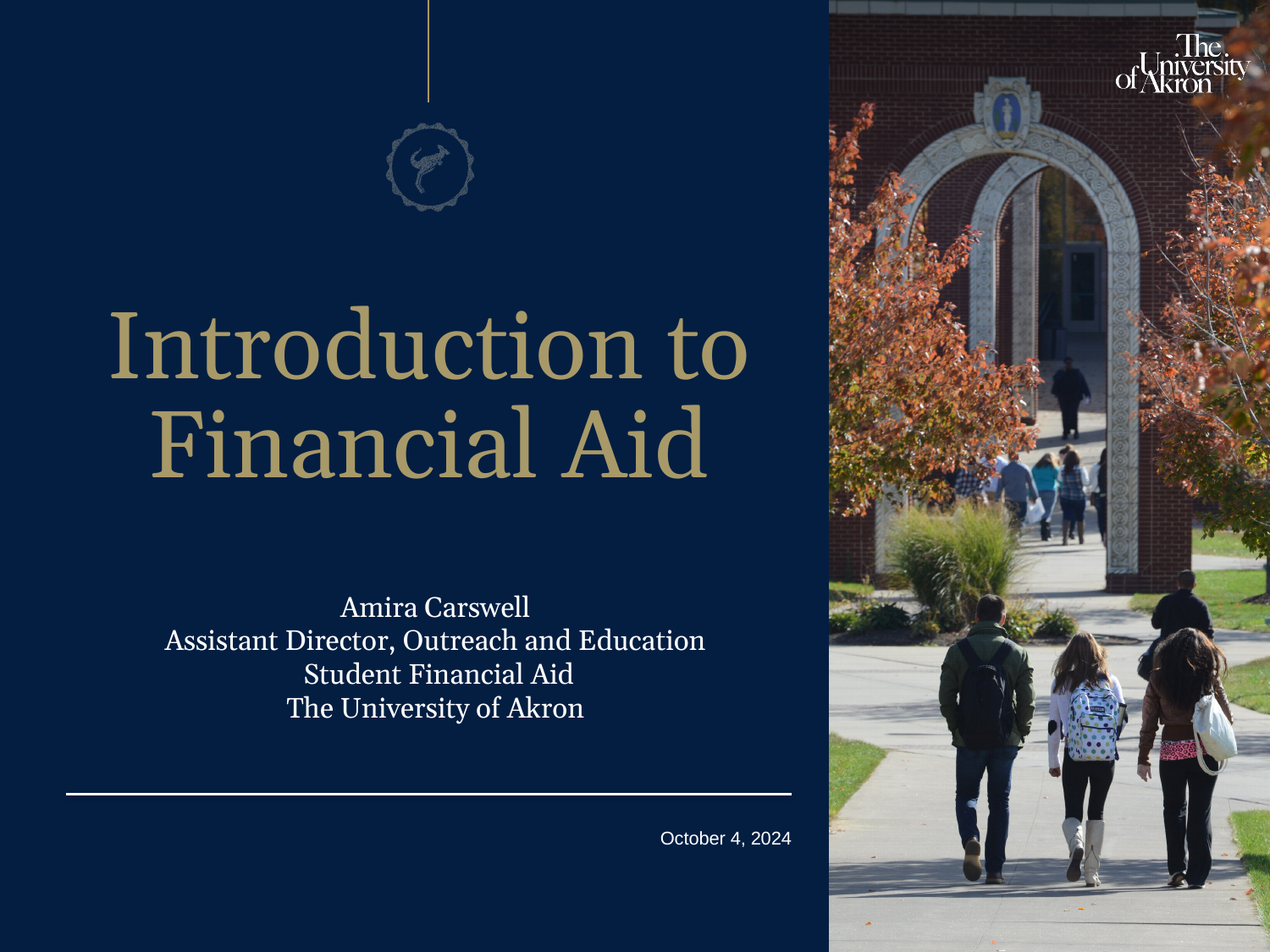

Introduction to Financial Aid

Amira Carswell
Assistant Director, Outreach and Education
 Student Financial Aid
The University of Akron